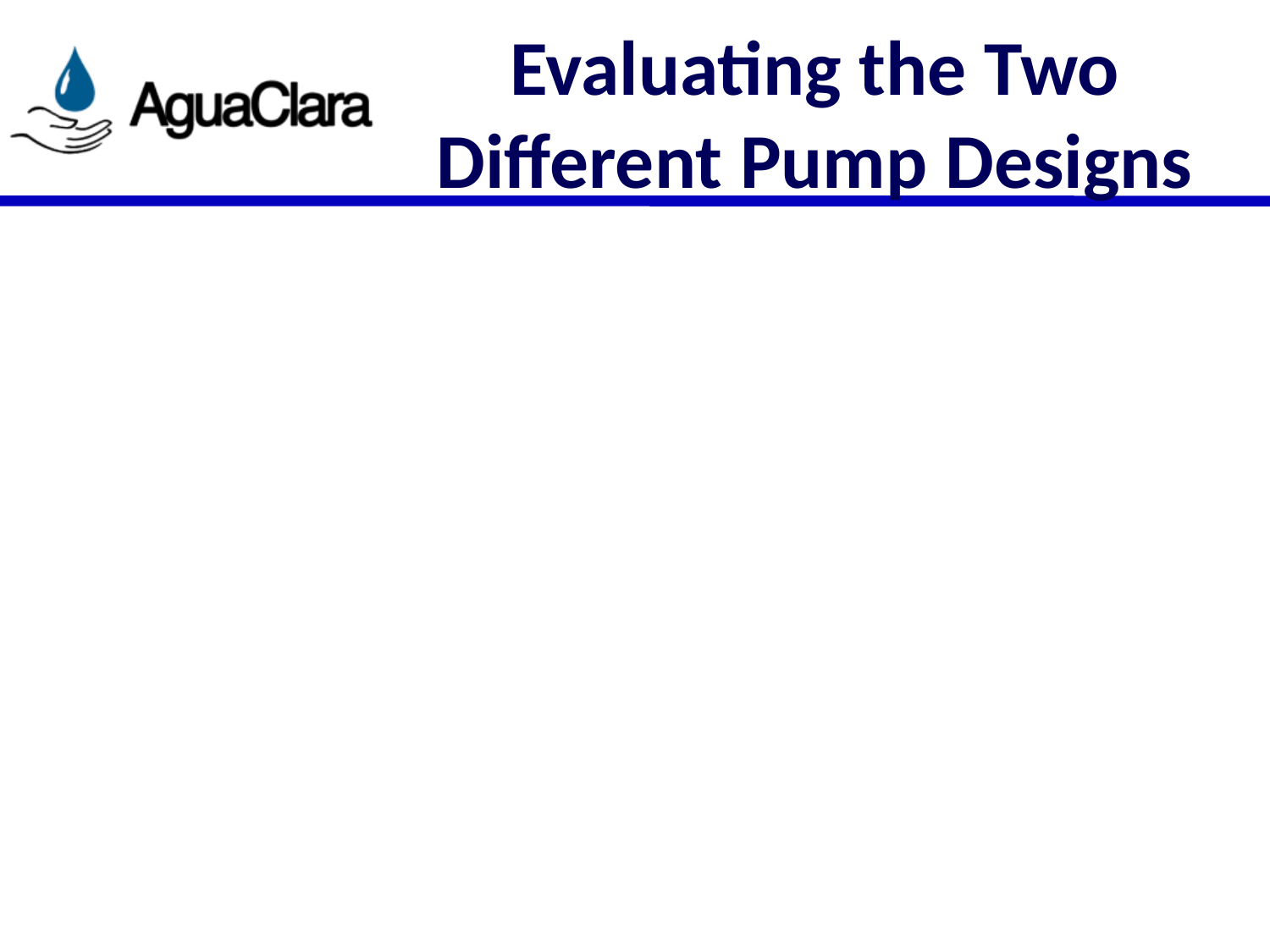

# Evaluating the Two Different Pump Designs